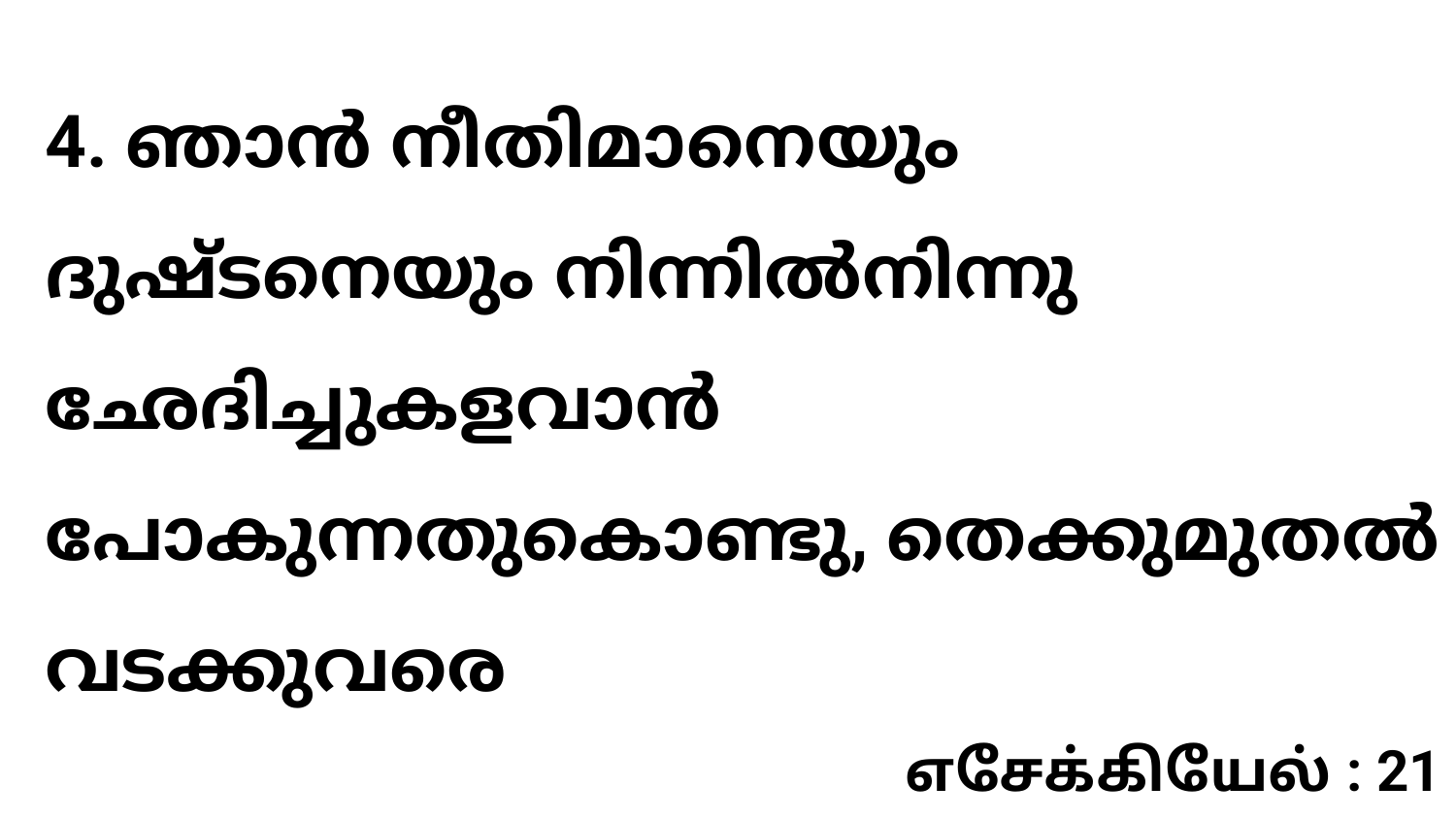

4. ഞാൻ നീതിമാനെയും ദുഷ്ടനെയും നിന്നിൽനിന്നു ഛേദിച്ചുകളവാൻ പോകുന്നതുകൊണ്ടു, തെക്കുമുതൽ വടക്കുവരെ
எசேக்கியேல் : 21